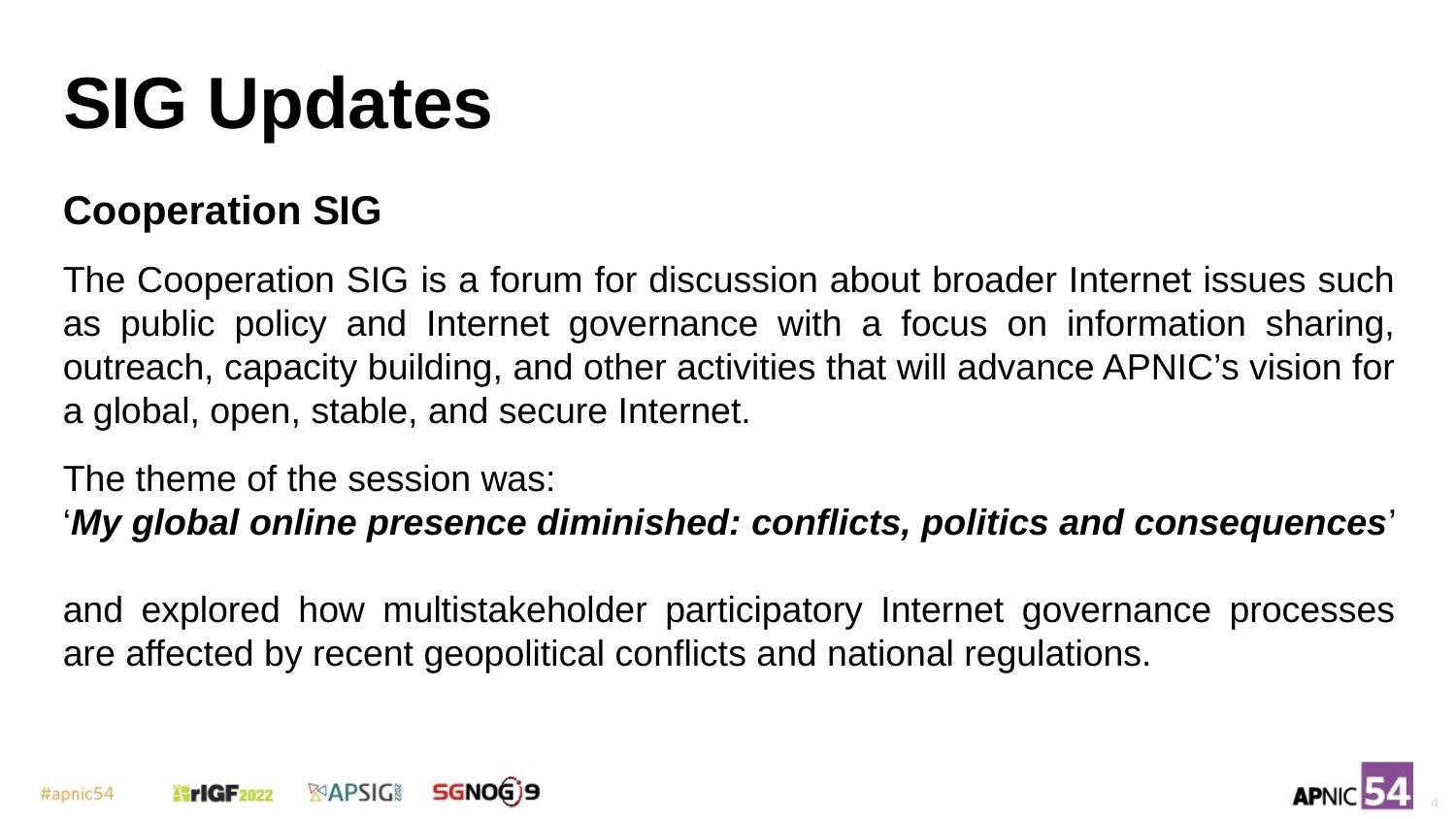

# SIG Updates
Cooperation SIG
The Cooperation SIG is a forum for discussion about broader Internet issues such as public policy and Internet governance with a focus on information sharing, outreach, capacity building, and other activities that will advance APNIC’s vision for a global, open, stable, and secure Internet.
The theme of the session was:
‘My global online presence diminished: conflicts, politics and consequences’
and explored how multistakeholder participatory Internet governance processes are affected by recent geopolitical conflicts and national regulations.

4